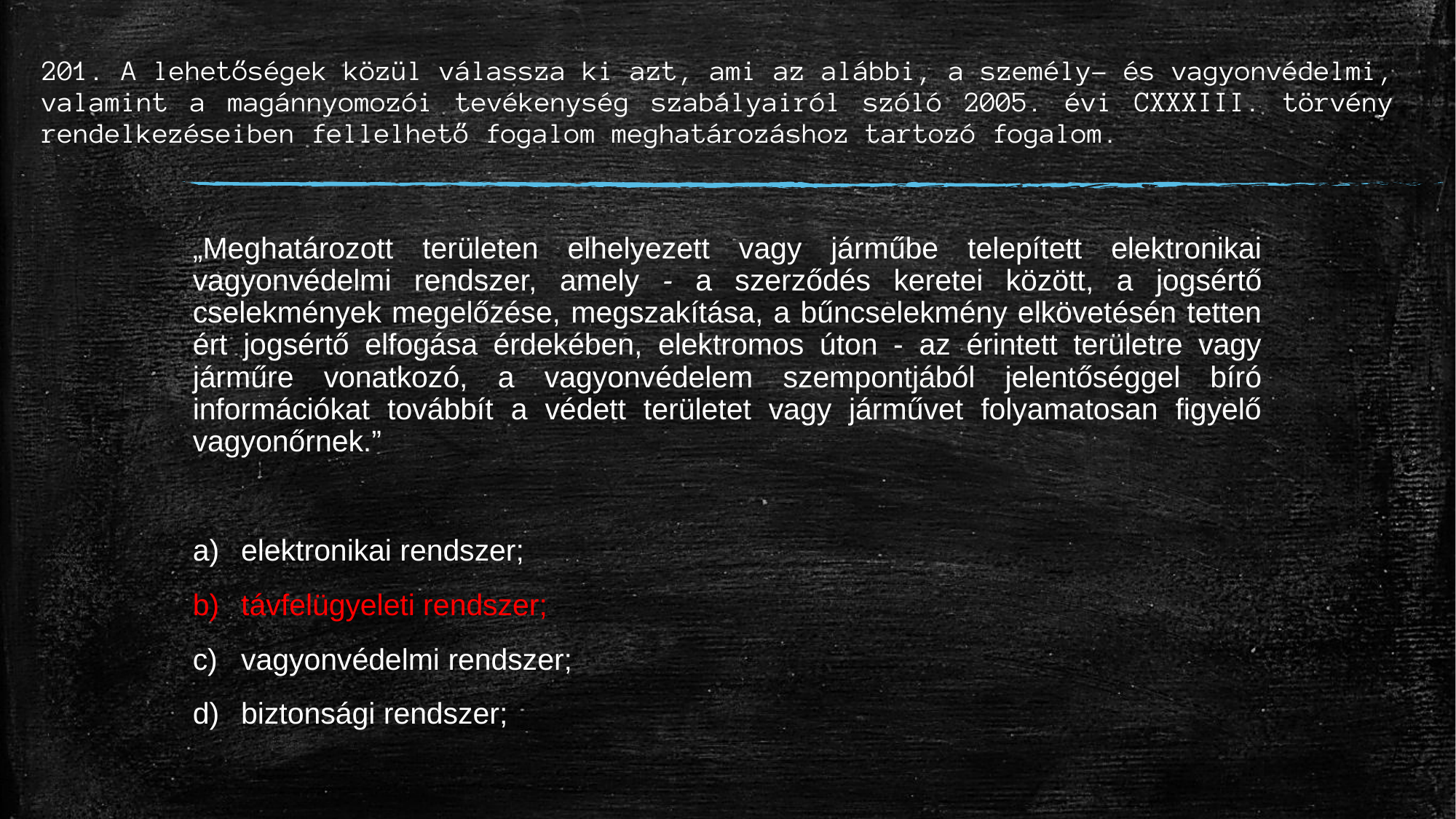

# 201. A lehetőségek közül válassza ki azt, ami az alábbi, a személy- és vagyonvédelmi, valamint a magánnyomozói tevékenység szabályairól szóló 2005. évi CXXXIII. törvény rendelkezéseiben fellelhető fogalom meghatározáshoz tartozó fogalom.
„Meghatározott területen elhelyezett vagy járműbe telepített elektronikai vagyonvédelmi rendszer, amely - a szerződés keretei között, a jogsértő cselekmények megelőzése, megszakítása, a bűncselekmény elkövetésén tetten ért jogsértő elfogása érdekében, elektromos úton - az érintett területre vagy járműre vonatkozó, a vagyonvédelem szempontjából jelentőséggel bíró információkat továbbít a védett területet vagy járművet folyamatosan figyelő vagyonőrnek.”

elektronikai rendszer;
távfelügyeleti rendszer;
vagyonvédelmi rendszer;
biztonsági rendszer;